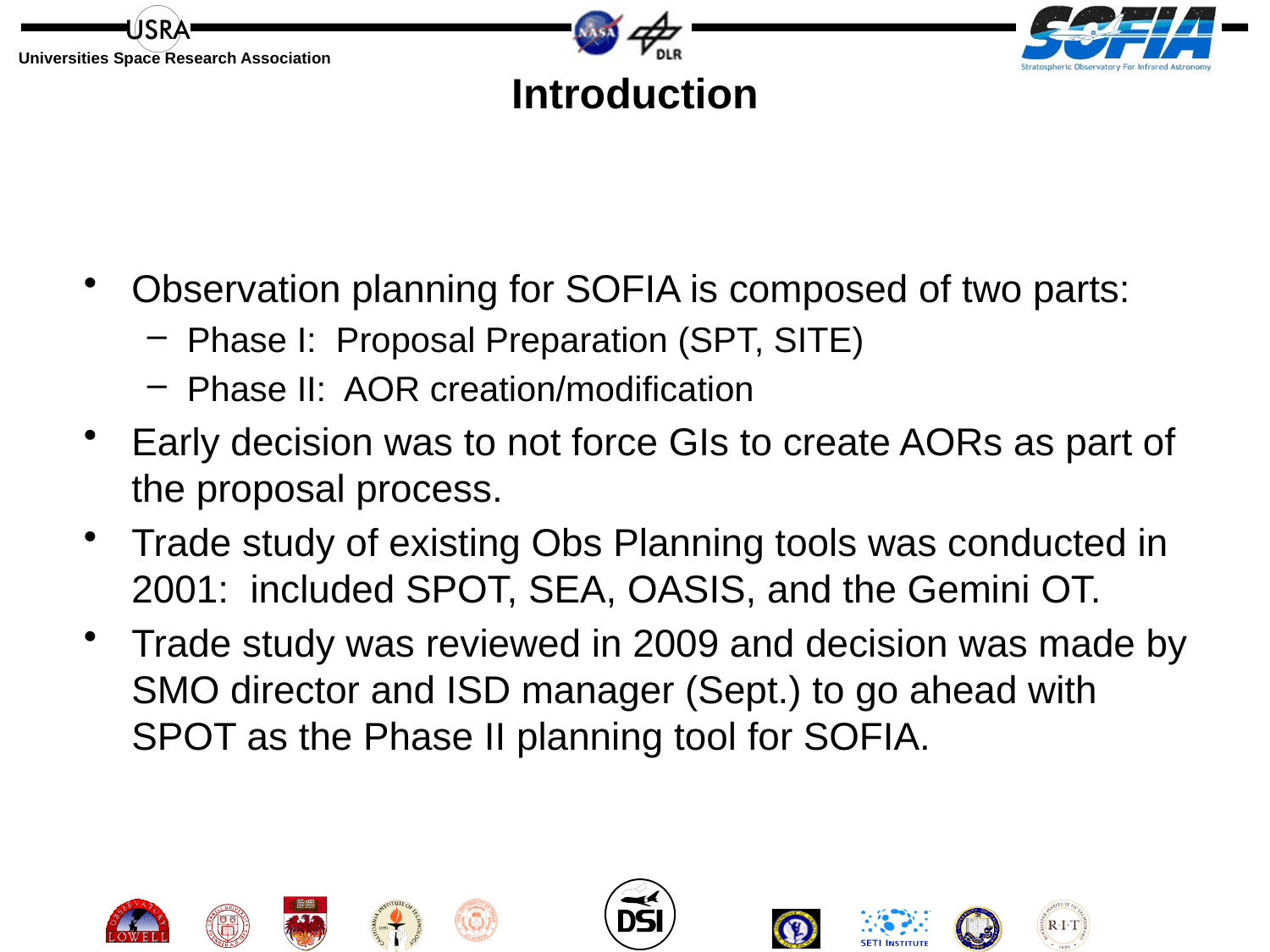

# Introduction
Observation planning for SOFIA is composed of two parts:
Phase I:  Proposal Preparation (SPT, SITE)
Phase II:  AOR creation/modification
Early decision was to not force GIs to create AORs as part of the proposal process.
Trade study of existing Obs Planning tools was conducted in 2001:  included SPOT, SEA, OASIS, and the Gemini OT.
Trade study was reviewed in 2009 and decision was made by SMO director and ISD manager (Sept.) to go ahead with SPOT as the Phase II planning tool for SOFIA.